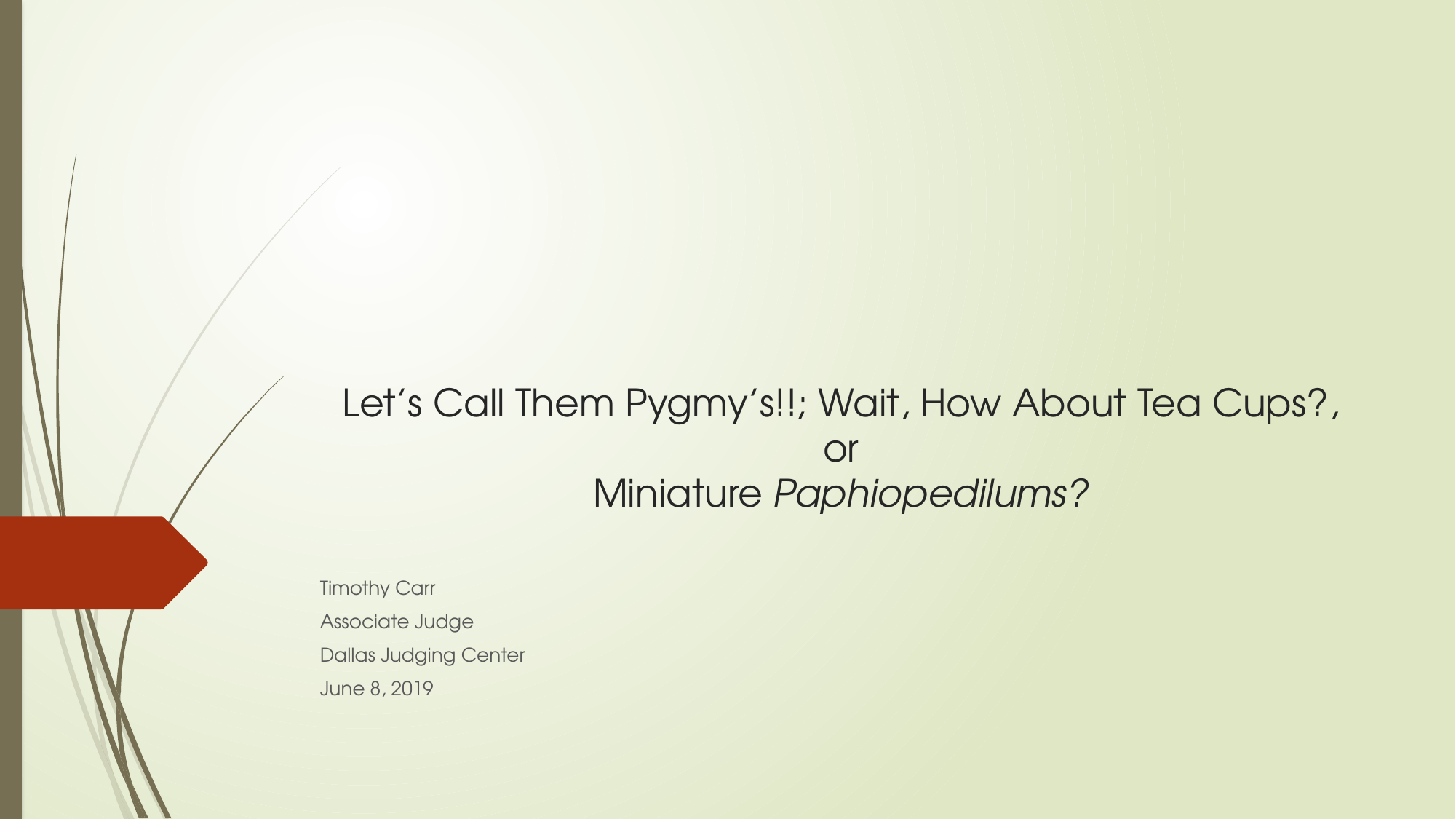

# Let’s Call Them Pygmy’s!!; Wait, How About Tea Cups?, or Miniature Paphiopedilums?
Timothy Carr
Associate Judge
Dallas Judging Center
June 8, 2019